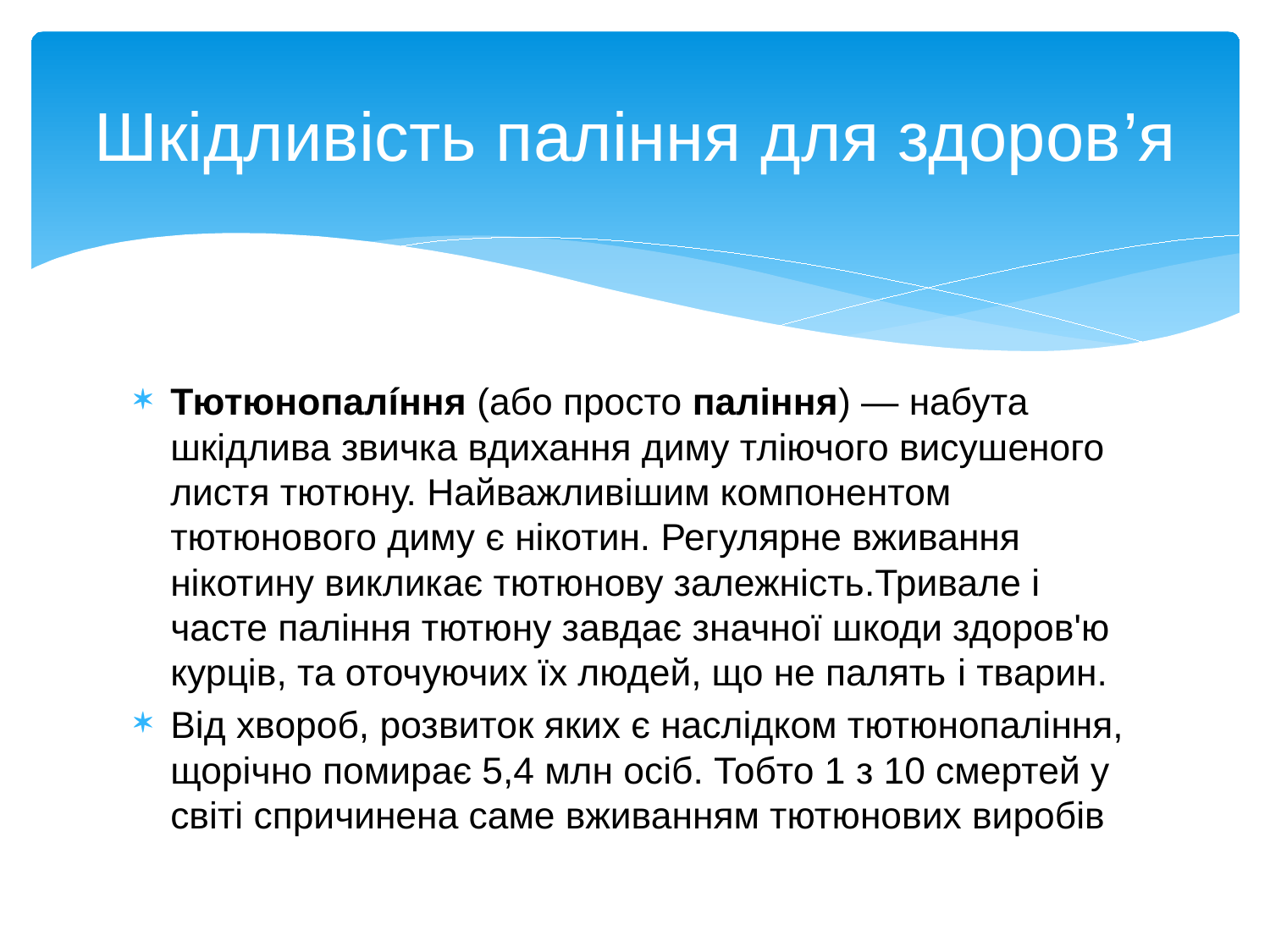

# Шкідливість паління для здоров’я
Тютюнопалíння (або просто паління) — набута шкідлива звичка вдихання диму тліючого висушеного листя тютюну. Найважливішим компонентом тютюнового диму є нікотин. Регулярне вживання нікотину викликає тютюнову залежність.Тривале і часте паління тютюну завдає значної шкоди здоров'ю курців, та оточуючих їх людей, що не палять i тварин.
Від хвороб, розвиток яких є наслідком тютюнопаління, щорічно помирає 5,4 млн осіб. Тобто 1 з 10 смертей у світі спричинена саме вживанням тютюнових виробів